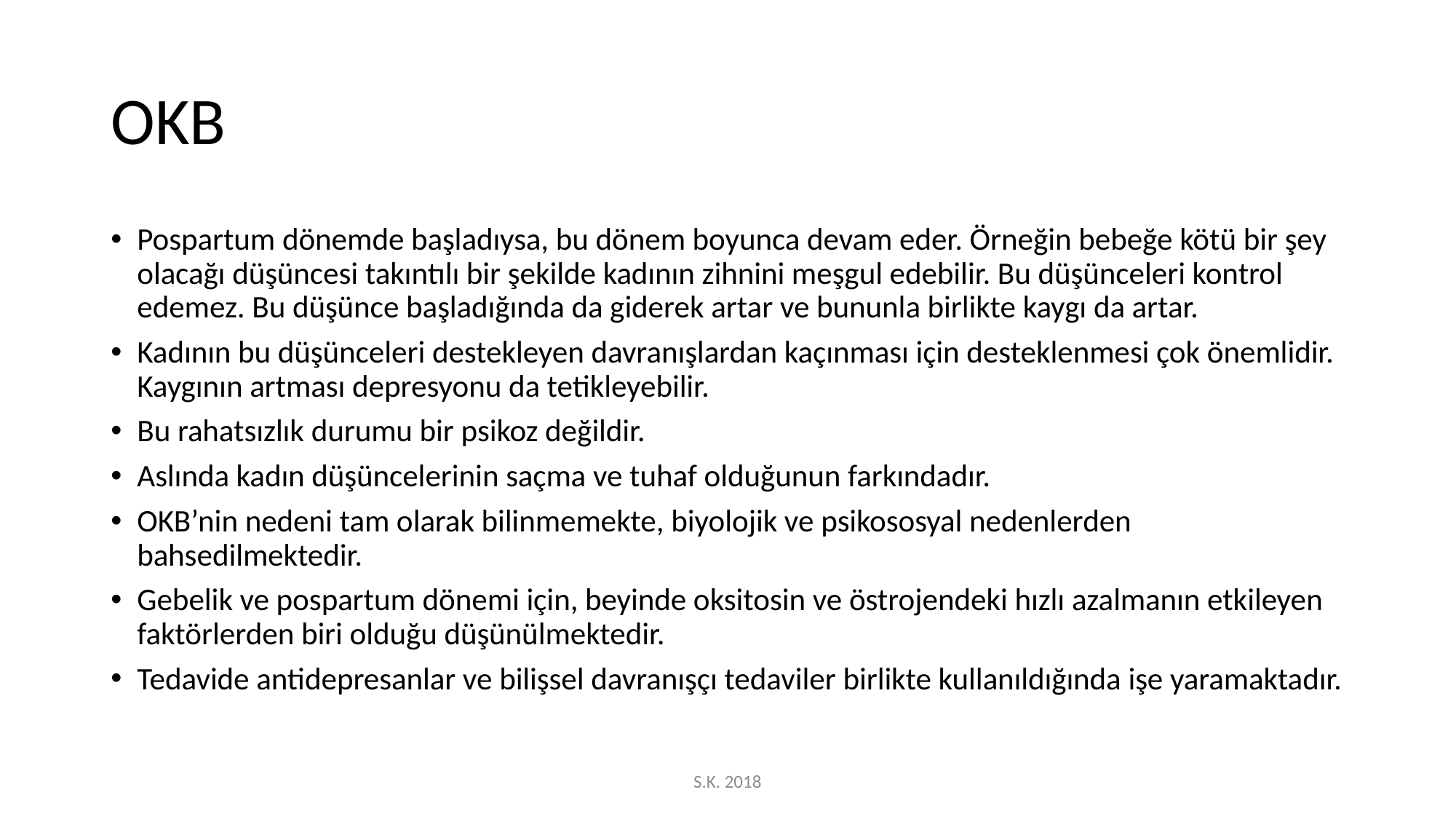

# OKB
Pospartum dönemde başladıysa, bu dönem boyunca devam eder. Örneğin bebeğe kötü bir şey olacağı düşüncesi takıntılı bir şekilde kadının zihnini meşgul edebilir. Bu düşünceleri kontrol edemez. Bu düşünce başladığında da giderek artar ve bununla birlikte kaygı da artar.
Kadının bu düşünceleri destekleyen davranışlardan kaçınması için desteklenmesi çok önemlidir. Kaygının artması depresyonu da tetikleyebilir.
Bu rahatsızlık durumu bir psikoz değildir.
Aslında kadın düşüncelerinin saçma ve tuhaf olduğunun farkındadır.
OKB’nin nedeni tam olarak bilinmemekte, biyolojik ve psikososyal nedenlerden bahsedilmektedir.
Gebelik ve pospartum dönemi için, beyinde oksitosin ve östrojendeki hızlı azalmanın etkileyen faktörlerden biri olduğu düşünülmektedir.
Tedavide antidepresanlar ve bilişsel davranışçı tedaviler birlikte kullanıldığında işe yaramaktadır.
S.K. 2018